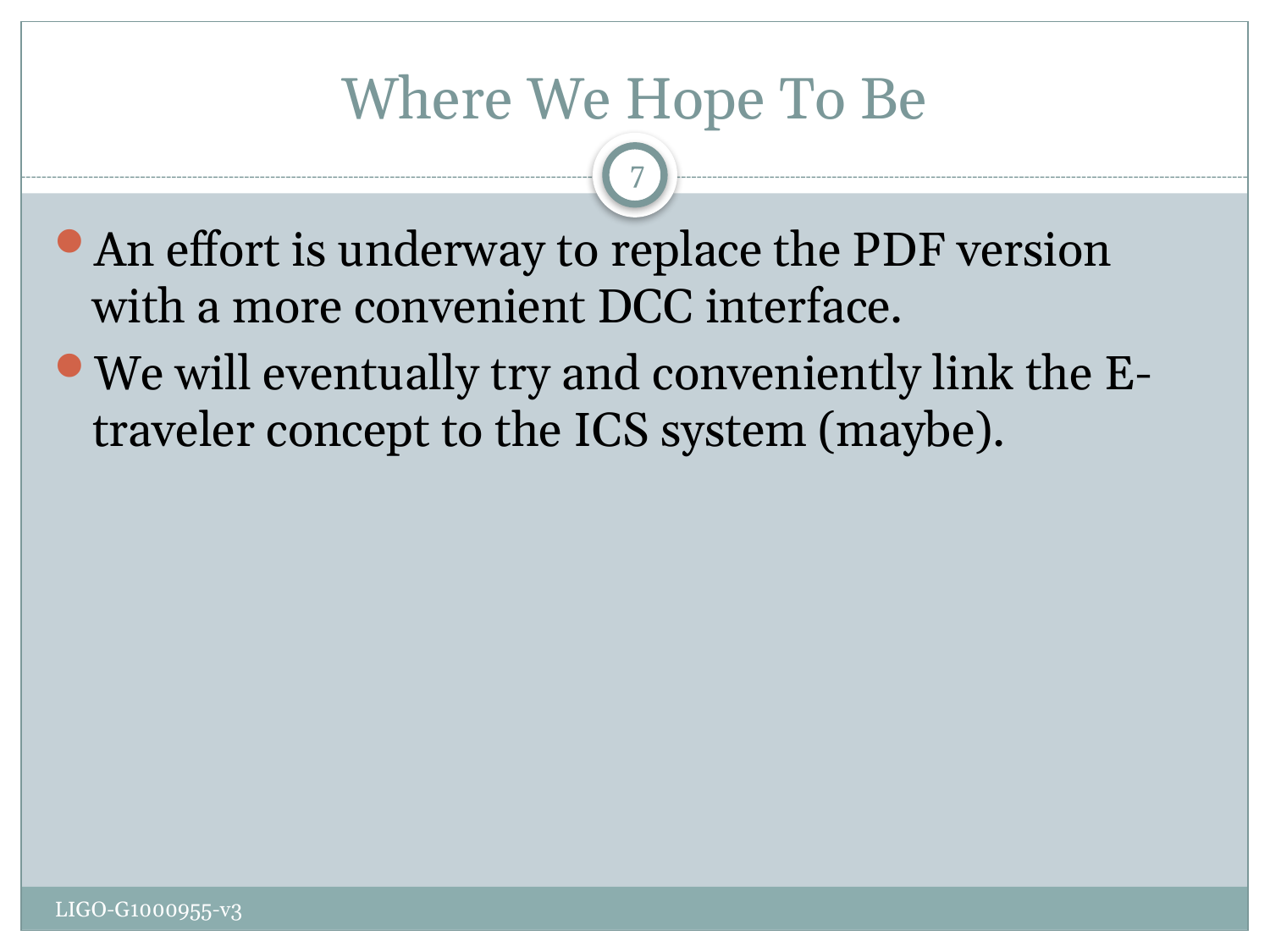

# Where We Hope To Be
7
An effort is underway to replace the PDF version with a more convenient DCC interface.
We will eventually try and conveniently link the E-traveler concept to the ICS system (maybe).
LIGO-G1000955-v3